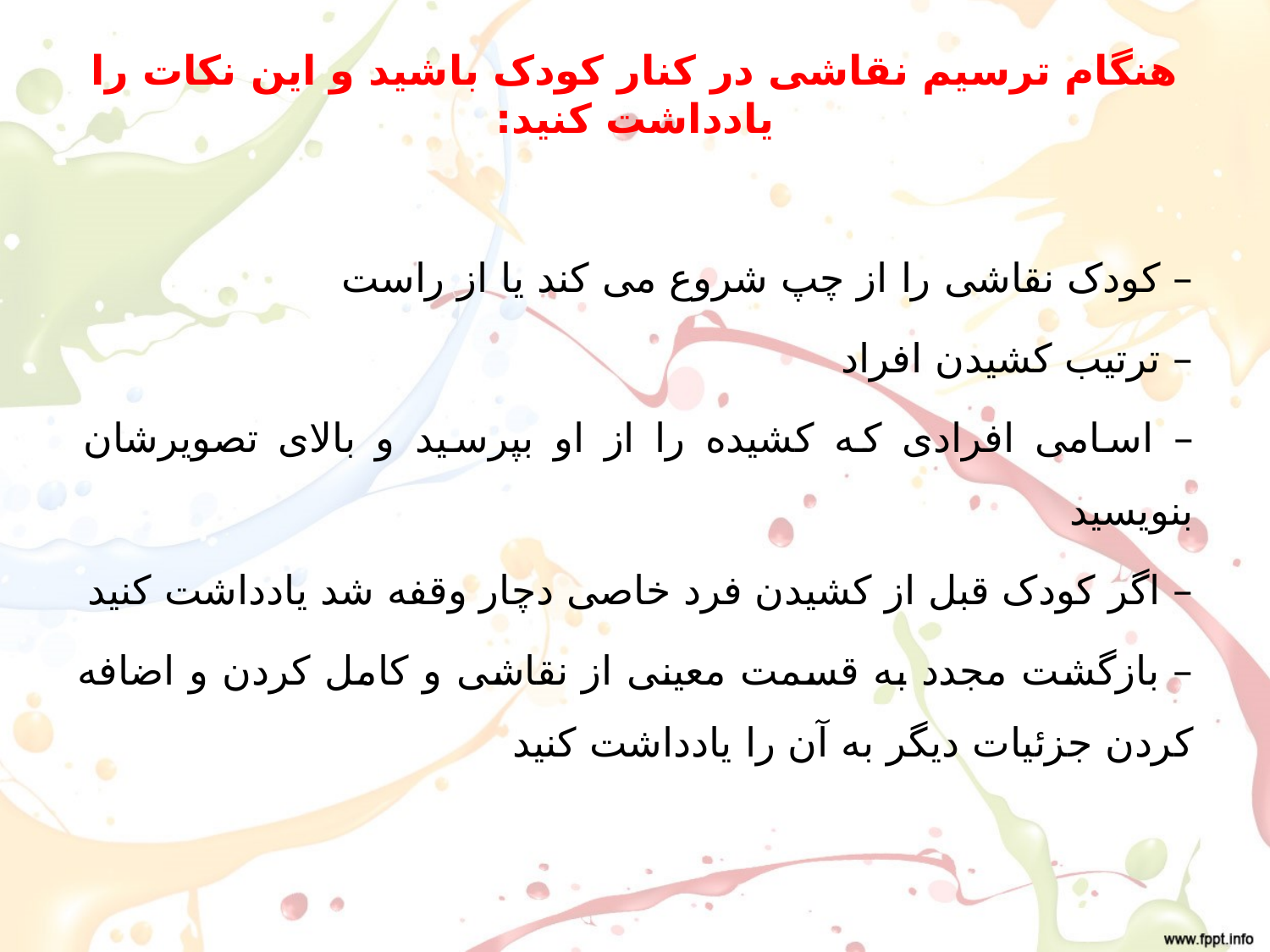

# هنگام ترسیم نقاشی در کنار کودک باشید و این نکات را یادداشت کنید:
– کودک نقاشی را از چپ شروع می کند یا از راست
– ترتیب کشیدن افراد
– اسامی افرادی که کشیده را از او بپرسید و بالای تصویرشان بنویسید
– اگر کودک قبل از کشیدن فرد خاصی دچار وقفه شد یادداشت کنید
– بازگشت مجدد به قسمت معینی از نقاشی و کامل کردن و اضافه کردن جزئیات دیگر به آن را یادداشت کنید